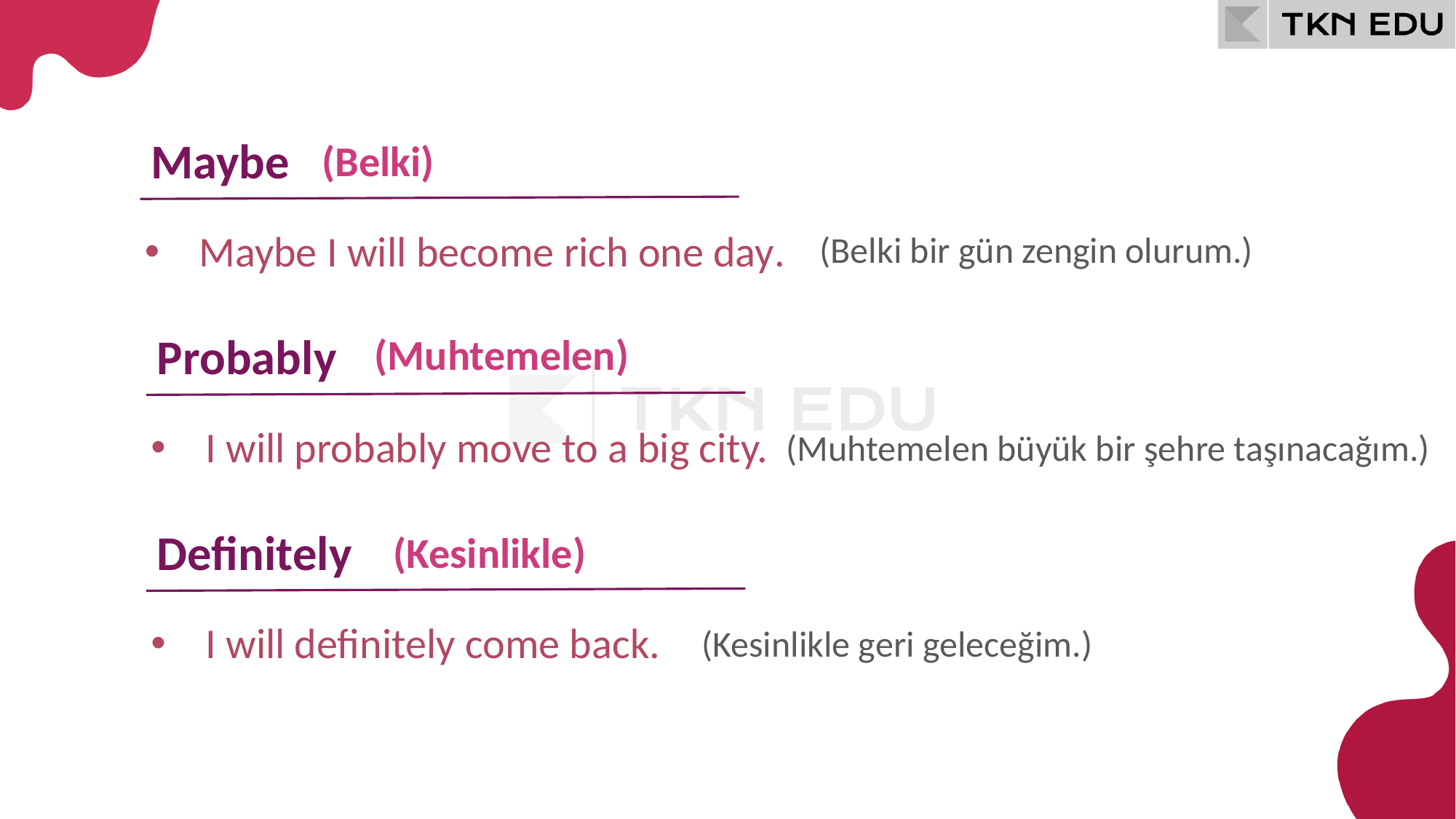

Maybe
(Belki)
(Belki bir gün zengin olurum.)
Maybe I will become rich one day.
(Muhtemelen)
Probably
I will probably move to a big city.
(Muhtemelen büyük bir şehre taşınacağım.)
Definitely
(Kesinlikle)
(Kesinlikle geri geleceğim.)
I will definitely come back.